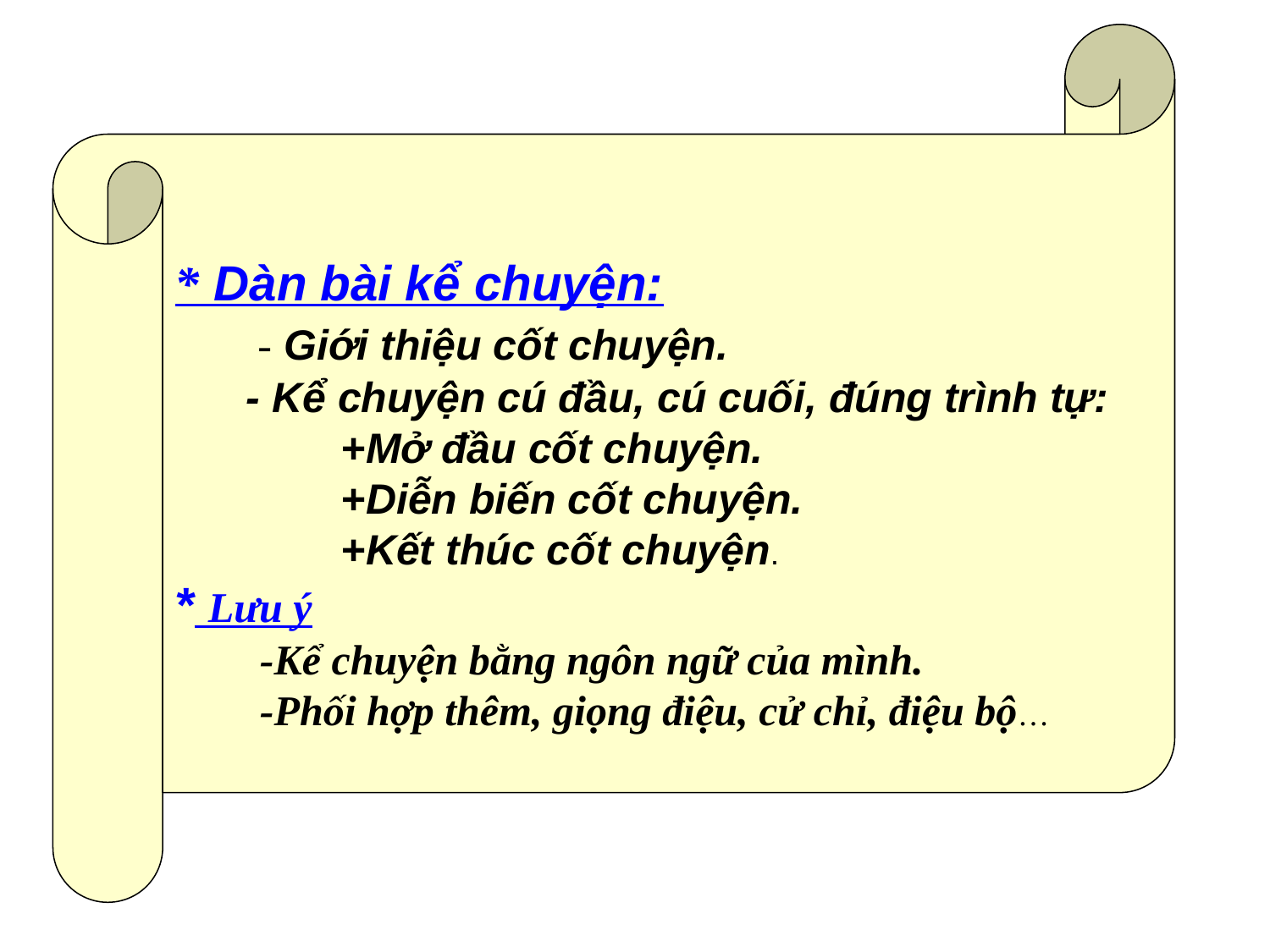

* Dàn bài kể chuyện:
      - Giới thiệu cốt chuyện.
      - Kể chuyện cú đầu, cú cuối, đúng trình tự:
              +Mở đầu cốt chuyện.
              +Diễn biến cốt chuyện.
              +Kết thúc cốt chuyện.
* Lưu ý
        -Kể chuyện bằng ngôn ngữ của mình.
        -Phối hợp thêm, giọng điệu, cử chỉ, điệu bộ…